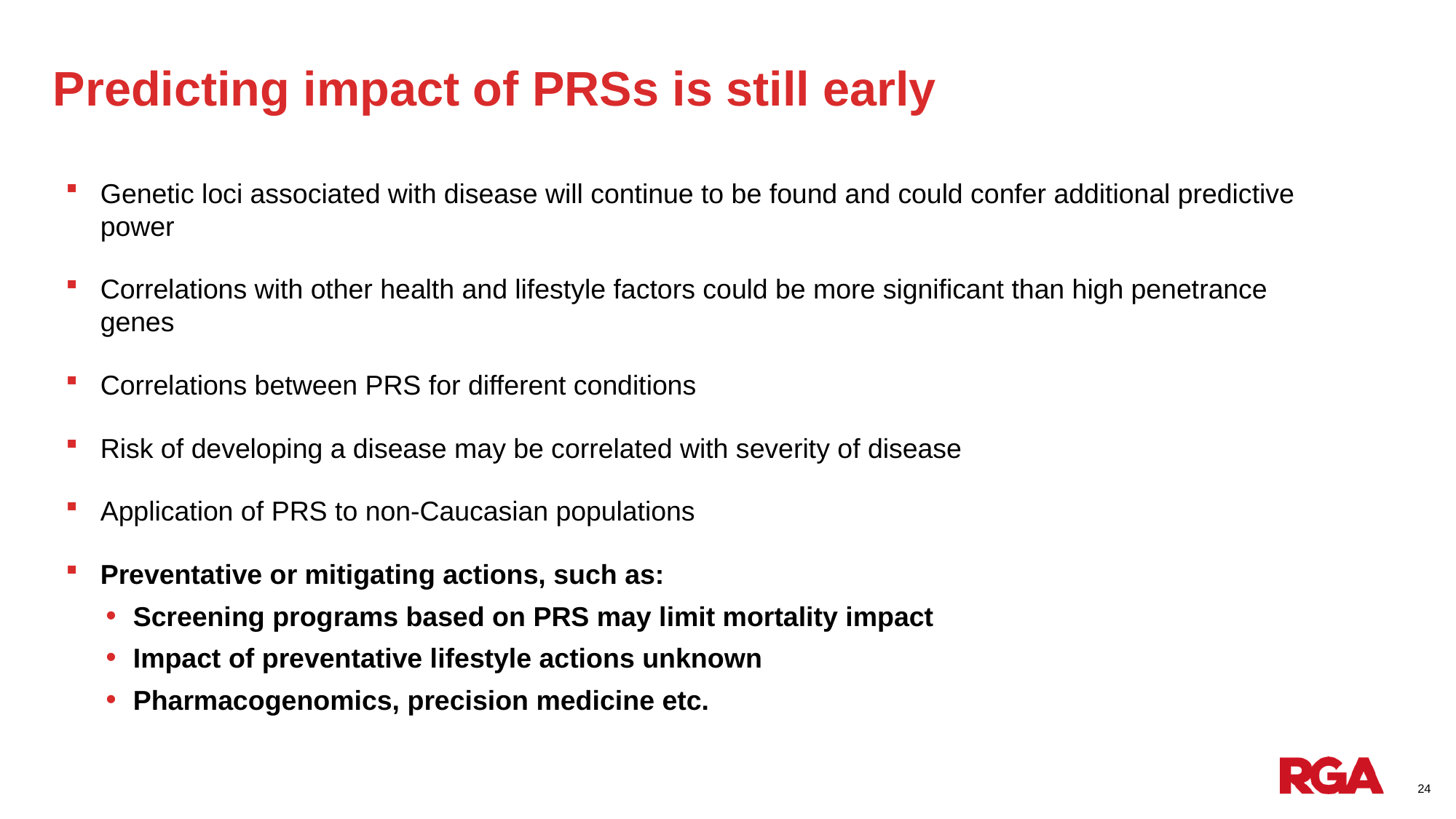

# Predicting impact of PRSs is still early
Genetic loci associated with disease will continue to be found and could confer additional predictive power
Correlations with other health and lifestyle factors could be more significant than high penetrance genes
Correlations between PRS for different conditions
Risk of developing a disease may be correlated with severity of disease
Application of PRS to non-Caucasian populations
Preventative or mitigating actions, such as:
Screening programs based on PRS may limit mortality impact
Impact of preventative lifestyle actions unknown
Pharmacogenomics, precision medicine etc.